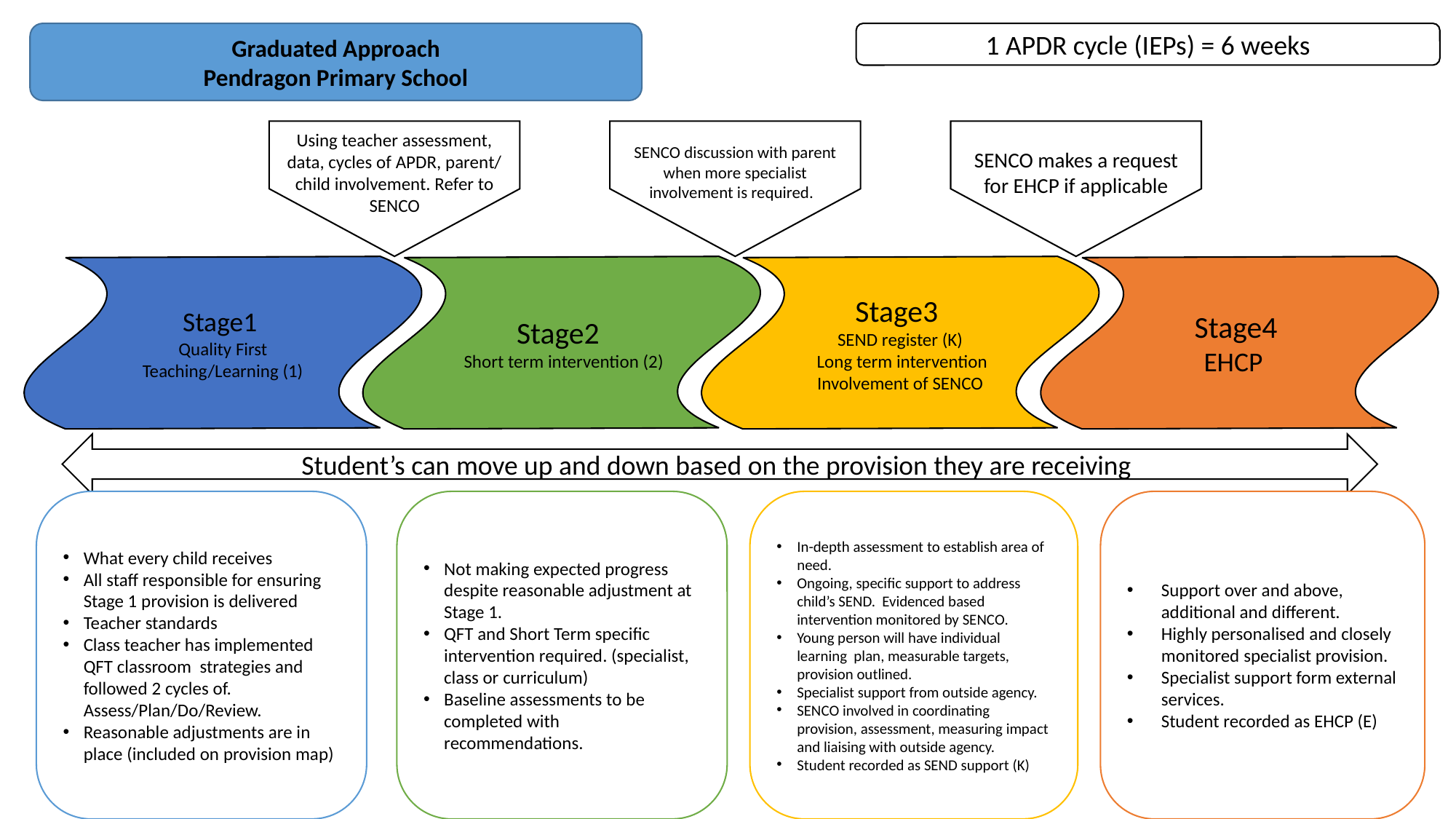

Graduated Approach
Pendragon Primary School
1 APDR cycle (IEPs) = 6 weeks
SENCO discussion with parent when more specialist involvement is required.
Using teacher assessment, data, cycles of APDR, parent/ child involvement. Refer to SENCO
SENCO makes a request for EHCP if applicable
Stage4
EHCP
Stage2
 Short term intervention (2)
Stage3
SEND register (K)
 Long term intervention
Involvement of SENCO

Stage1
Quality First Teaching/Learning (1)

Student’s can move up and down based on the provision they are receiving
What every child receives
All staff responsible for ensuring Stage 1 provision is delivered
Teacher standards
Class teacher has implemented QFT classroom  strategies and followed 2 cycles of. Assess/Plan/Do/Review.
Reasonable adjustments are in place (included on provision map)
Not making expected progress despite reasonable adjustment at Stage 1.
QFT and Short Term specific intervention required. (specialist, class or curriculum)
Baseline assessments to be completed with recommendations.
In-depth assessment to establish area of need.
Ongoing, specific support to address child’s SEND.  Evidenced based intervention monitored by SENCO.
Young person will have individual learning  plan, measurable targets, provision outlined.
Specialist support from outside agency.
SENCO involved in coordinating provision, assessment, measuring impact and liaising with outside agency.
Student recorded as SEND support (K)
Support over and above, additional and different.
Highly personalised and closely monitored specialist provision.
Specialist support form external services.
Student recorded as EHCP (E)